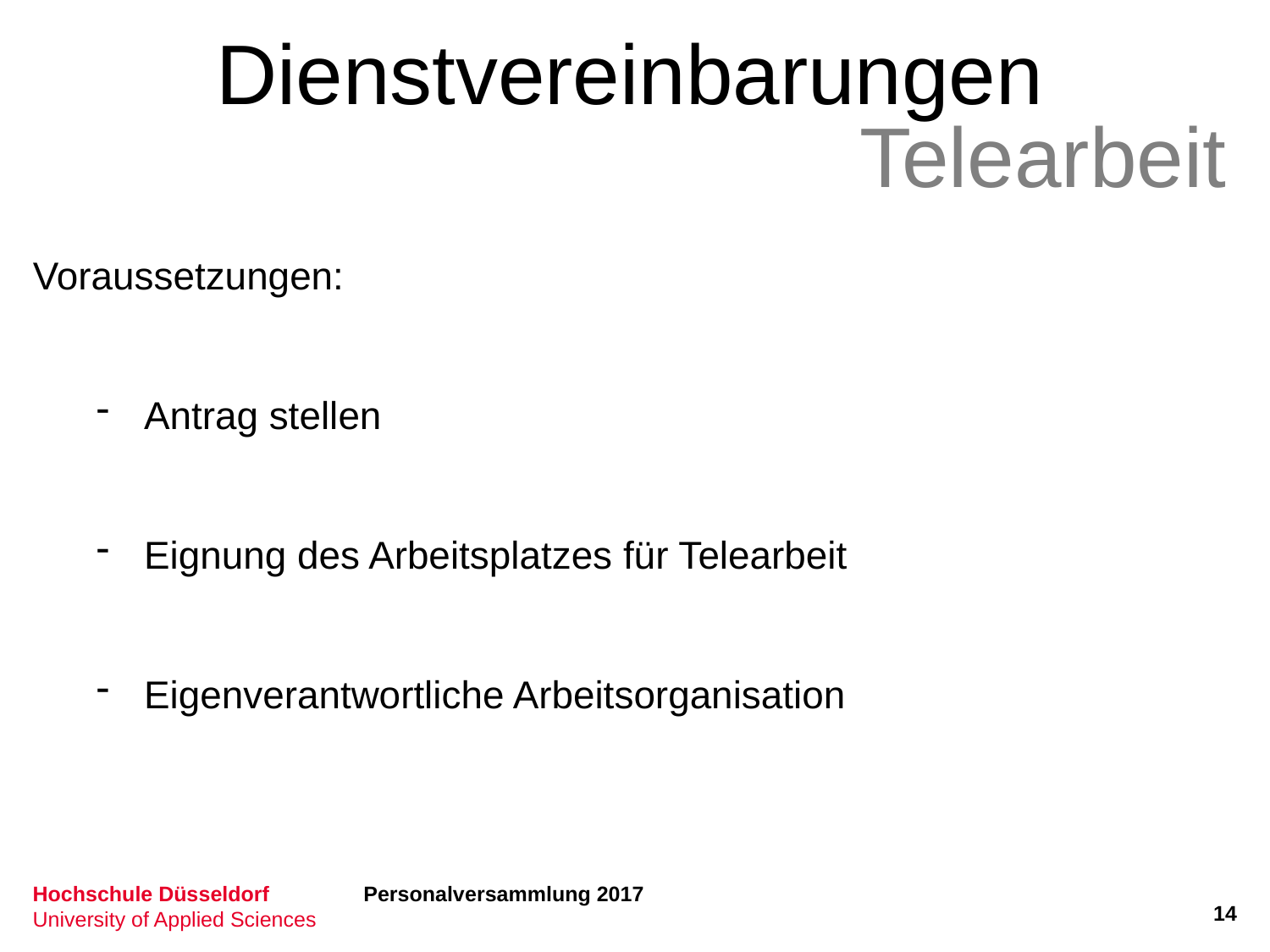

Dienstvereinbarungen
Telearbeit

Voraussetzungen:

Antrag stellen

Eignung des Arbeitsplatzes für Telearbeit

Eigenverantwortliche Arbeitsorganisation

Personalversammlung 2017
14